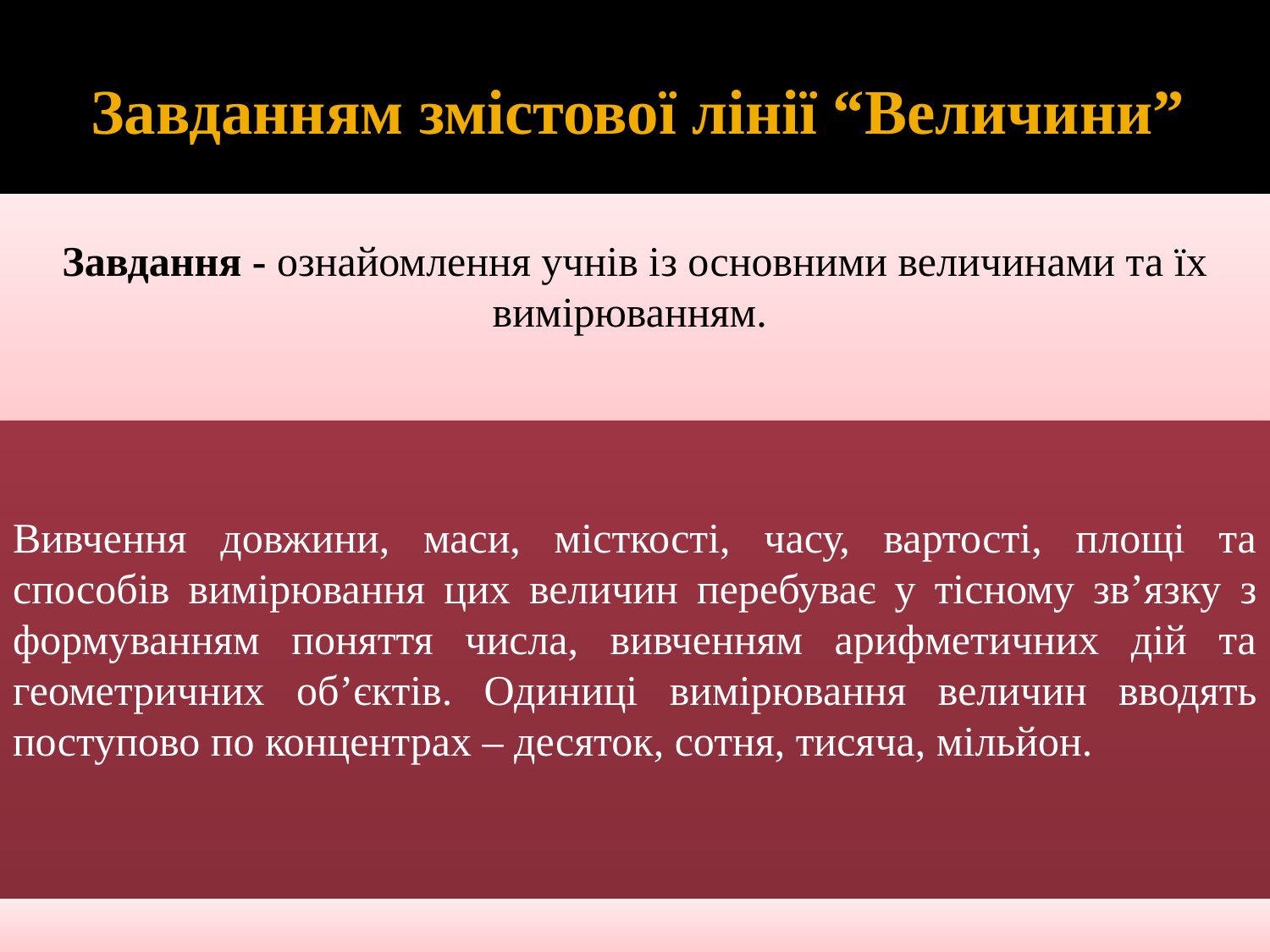

# Завданням змістової лінії “Величини”
Завдання - ознайомлення учнів із основними величинами та їх вимірюванням.

Вивчення довжини, маси, місткості, часу, вартості, площі та способів вимірювання цих величин перебуває у тісному зв’язку з формуванням поняття числа, вивченням арифметичних дій та геометричних об’єктів. Одиниці вимірювання величин вводять поступово по концентрах – десяток, сотня, тисяча, мільйон.